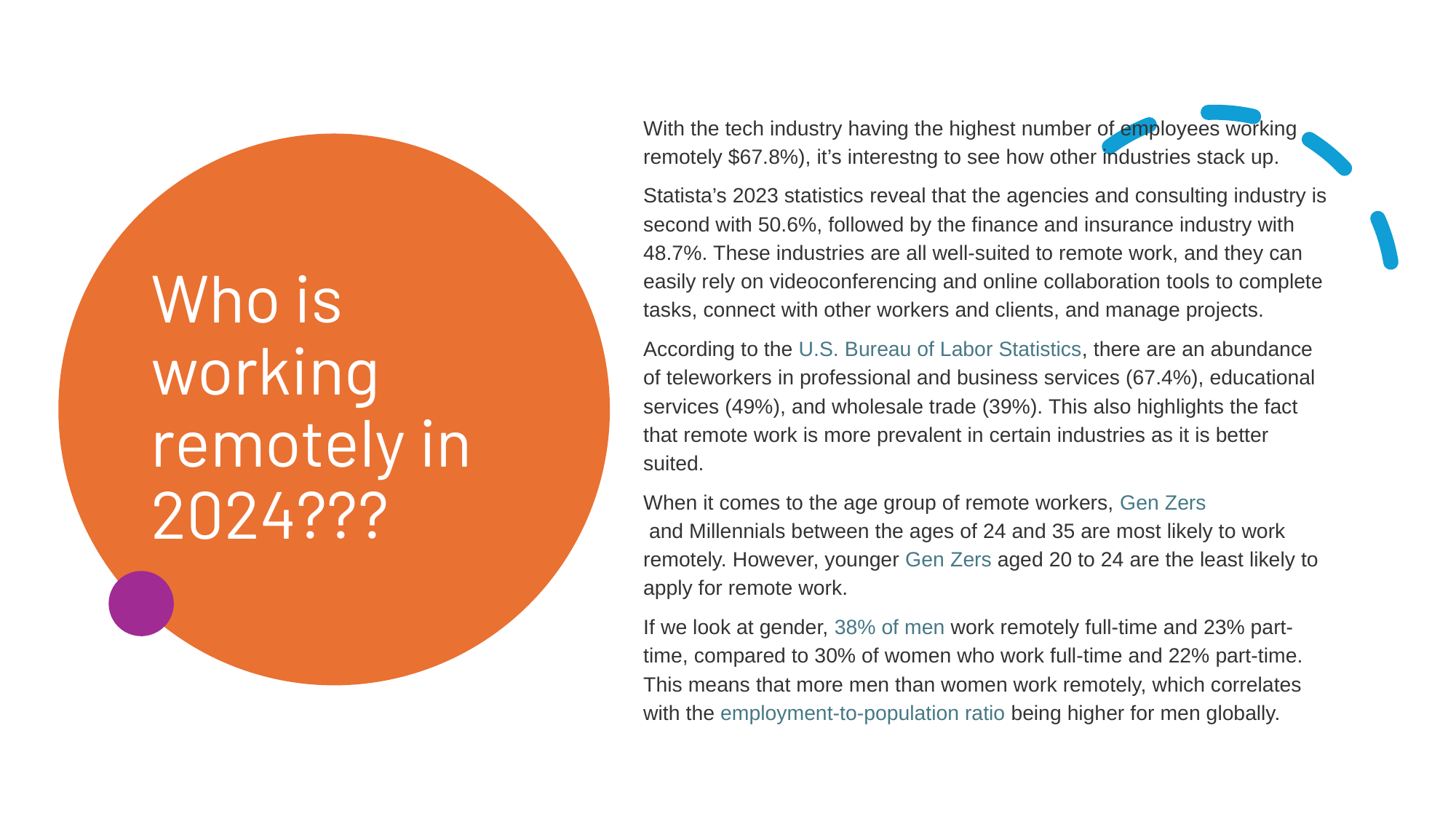

With the tech industry having the highest number of employees working remotely $67.8%), it’s interestng to see how other industries stack up.
Statista’s 2023 statistics reveal that the agencies and consulting industry is second with 50.6%, followed by the finance and insurance industry with 48.7%. These industries are all well-suited to remote work, and they can easily rely on videoconferencing and online collaboration tools to complete tasks, connect with other workers and clients, and manage projects.
According to the U.S. Bureau of Labor Statistics, there are an abundance of teleworkers in professional and business services (67.4%), educational services (49%), and wholesale trade (39%). This also highlights the fact that remote work is more prevalent in certain industries as it is better suited.
When it comes to the age group of remote workers, Gen Zers and Millennials between the ages of 24 and 35 are most likely to work remotely. However, younger Gen Zers aged 20 to 24 are the least likely to apply for remote work.
If we look at gender, 38% of men work remotely full-time and 23% part-time, compared to 30% of women who work full-time and 22% part-time. This means that more men than women work remotely, which correlates with the employment-to-population ratio being higher for men globally.

# Who is working remotely in 2024???